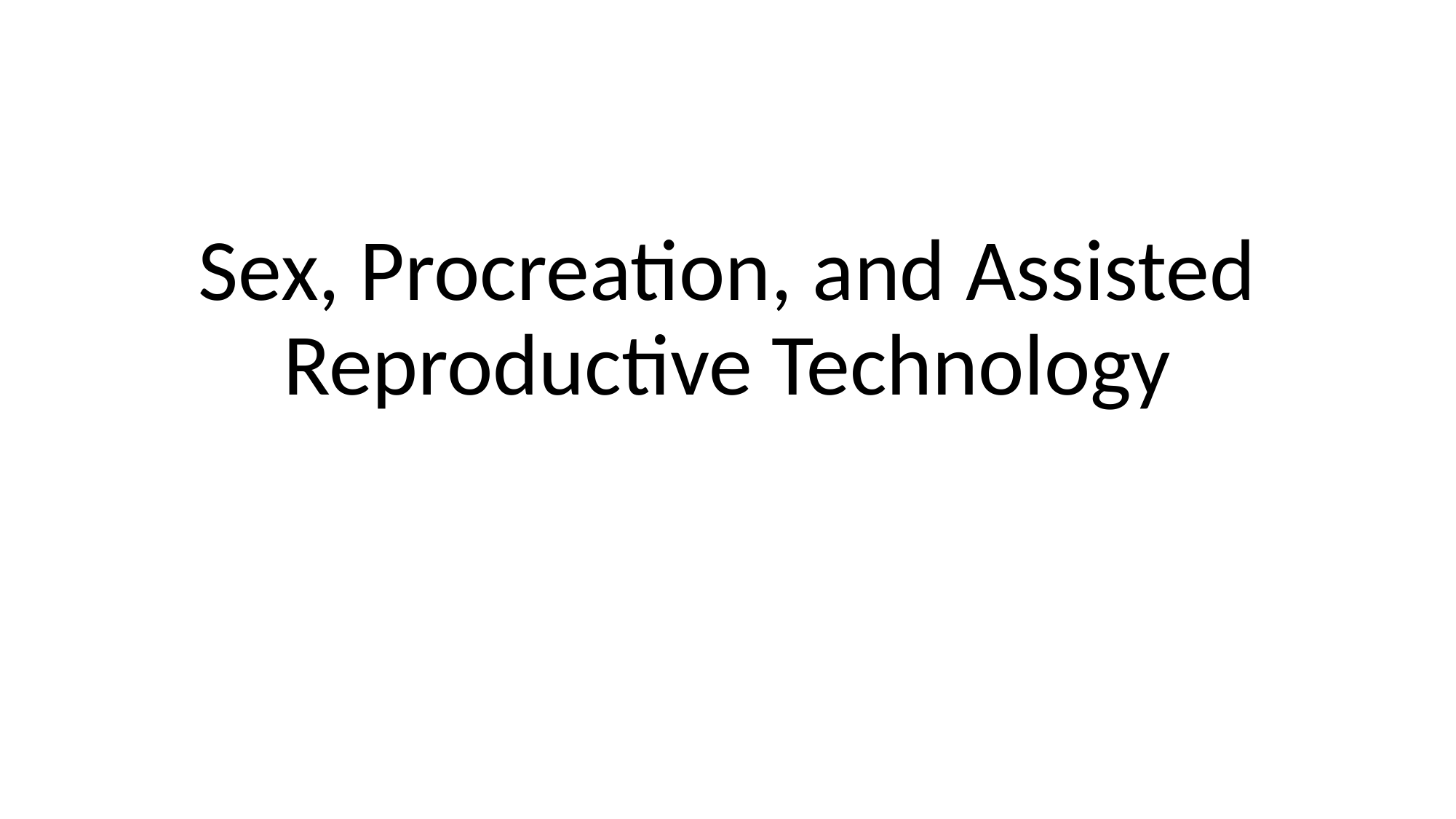

# Sex, Procreation, and Assisted Reproductive Technology